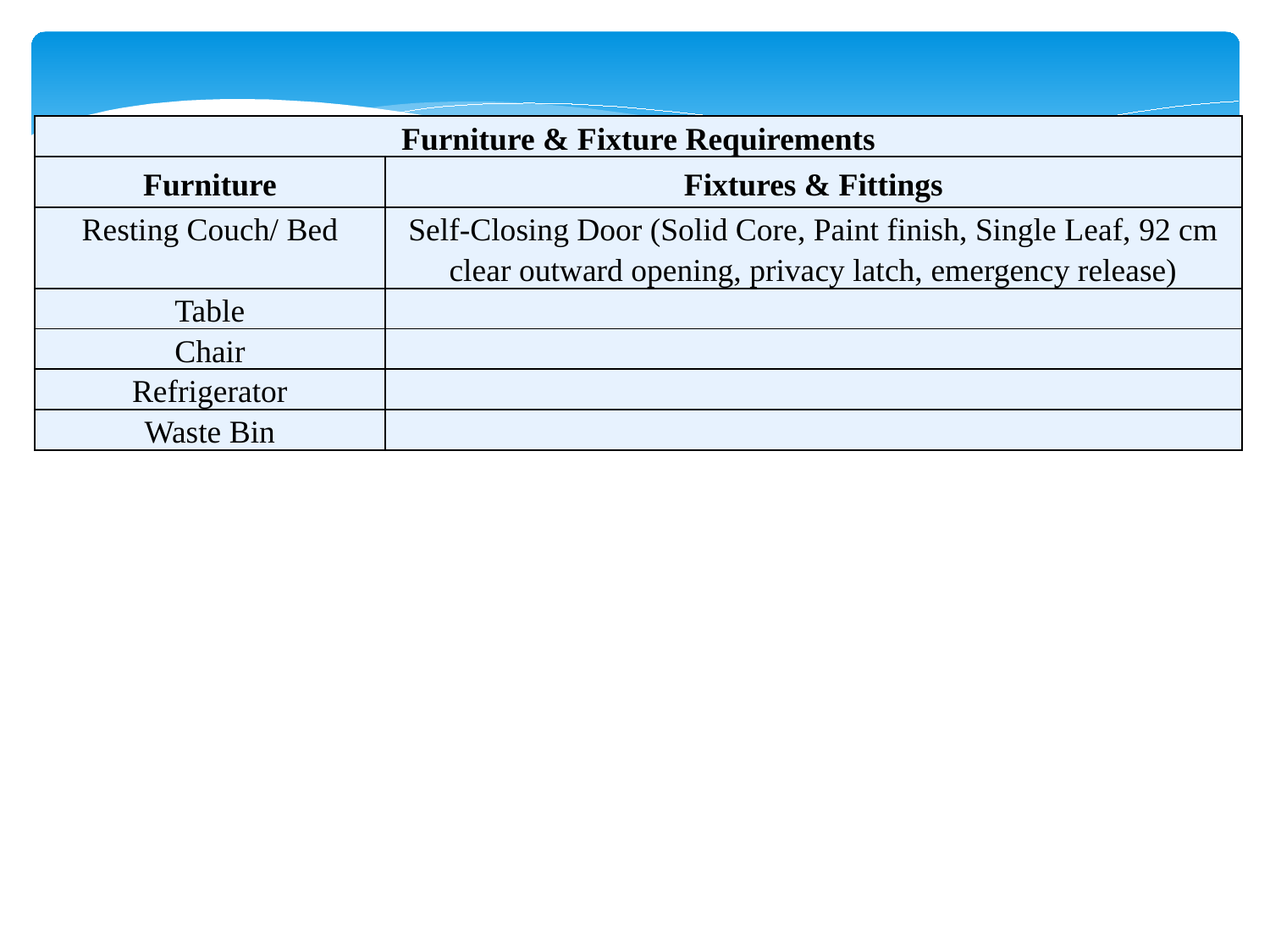

| Furniture & Fixture Requirements |  |
| --- | --- |
| Furniture | Fixtures & Fittings |
| Resting Couch/ Bed | Self-Closing Door (Solid Core, Paint finish, Single Leaf, 92 cm clear outward opening, privacy latch, emergency release) |
| Table |  |
| Chair |  |
| Refrigerator |  |
| Waste Bin |  |